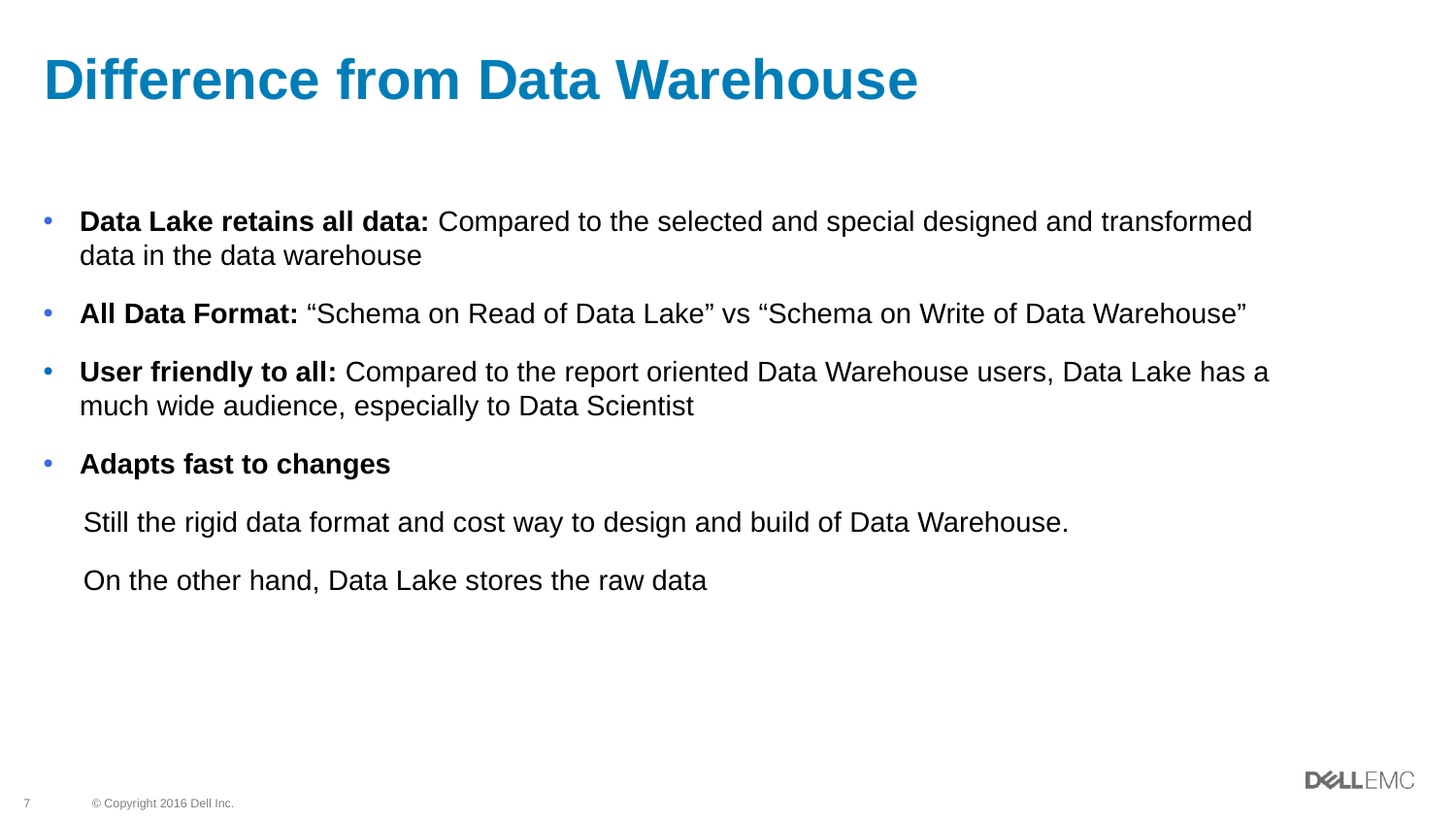

# Difference from Data Warehouse
Data Lake retains all data: Compared to the selected and special designed and transformed data in the data warehouse
All Data Format: “Schema on Read of Data Lake” vs “Schema on Write of Data Warehouse”
User friendly to all: Compared to the report oriented Data Warehouse users, Data Lake has a much wide audience, especially to Data Scientist
Adapts fast to changes
     Still the rigid data format and cost way to design and build of Data Warehouse.
     On the other hand, Data Lake stores the raw data